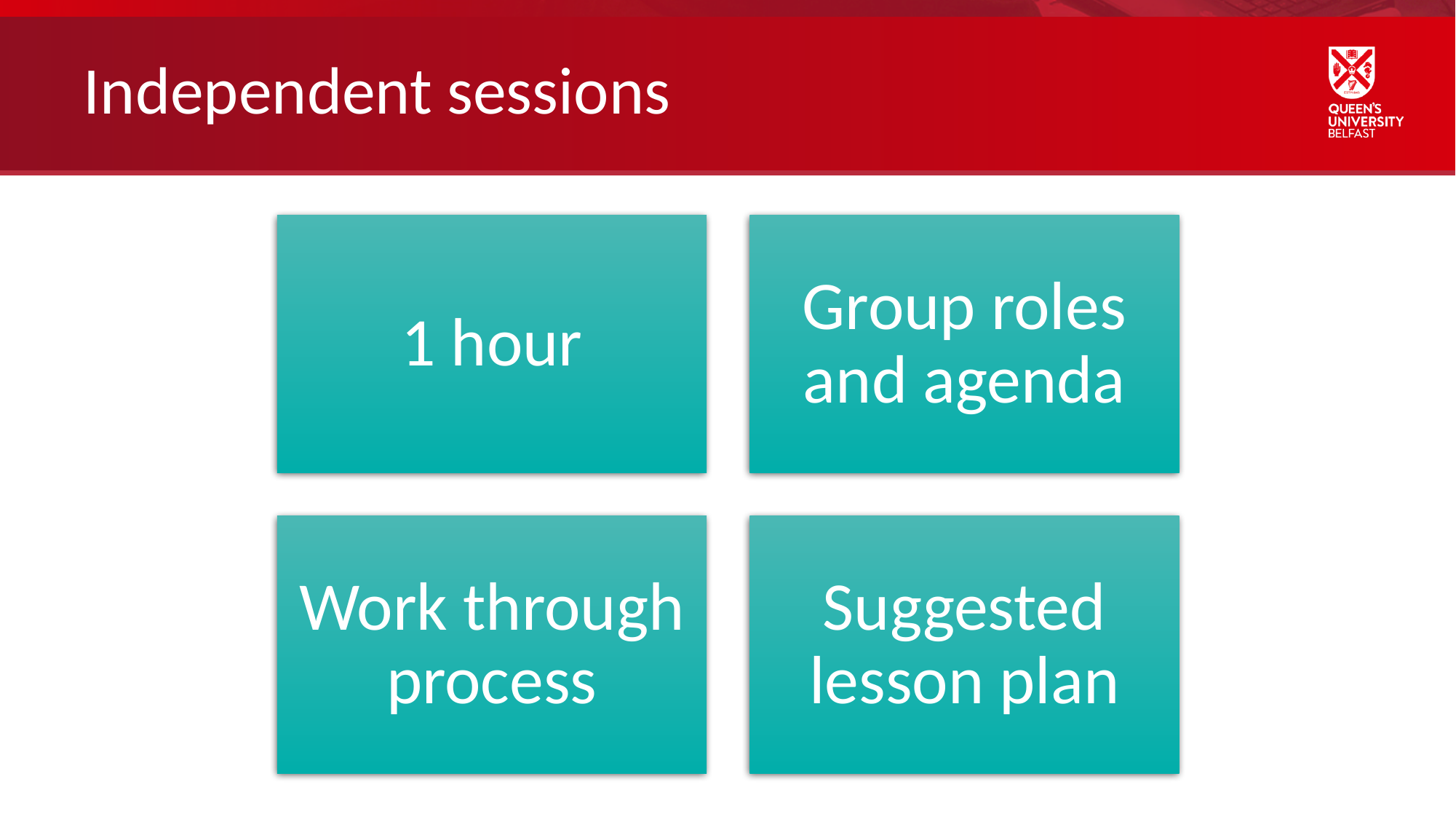

# Independent sessions
1 hour
Group roles and agenda
Work through process
Suggested lesson plan